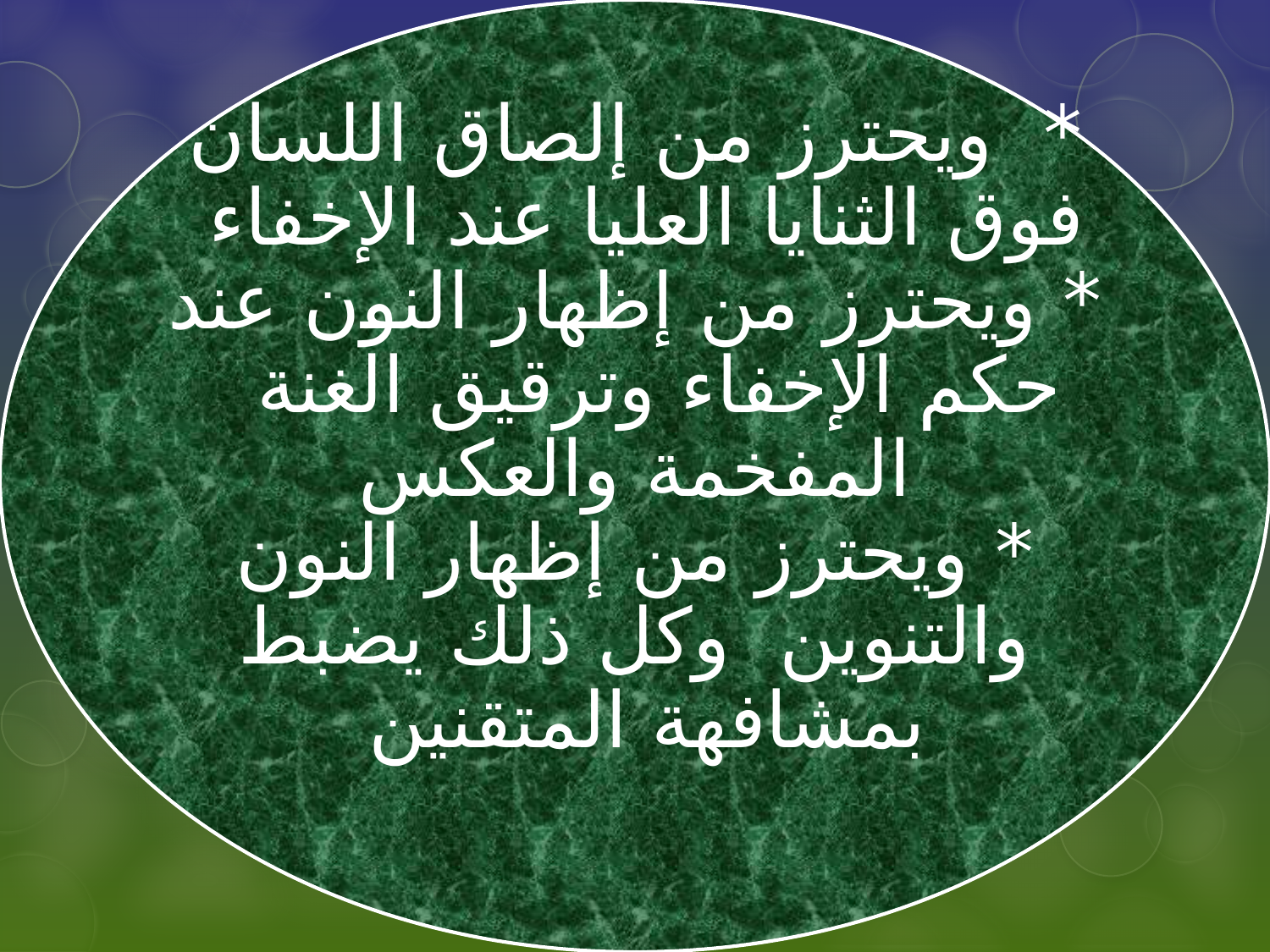

*  ويحترز من إلصاق اللسان فوق الثنايا العليا عند الإخفاء
* ويحترز من إظهار النون عند حكم الإخفاء وترقيق الغنة   المفخمة والعكس
* ويحترز من إظهار النون والتنوين  وكل ذلك يضبط بمشافهة المتقنين